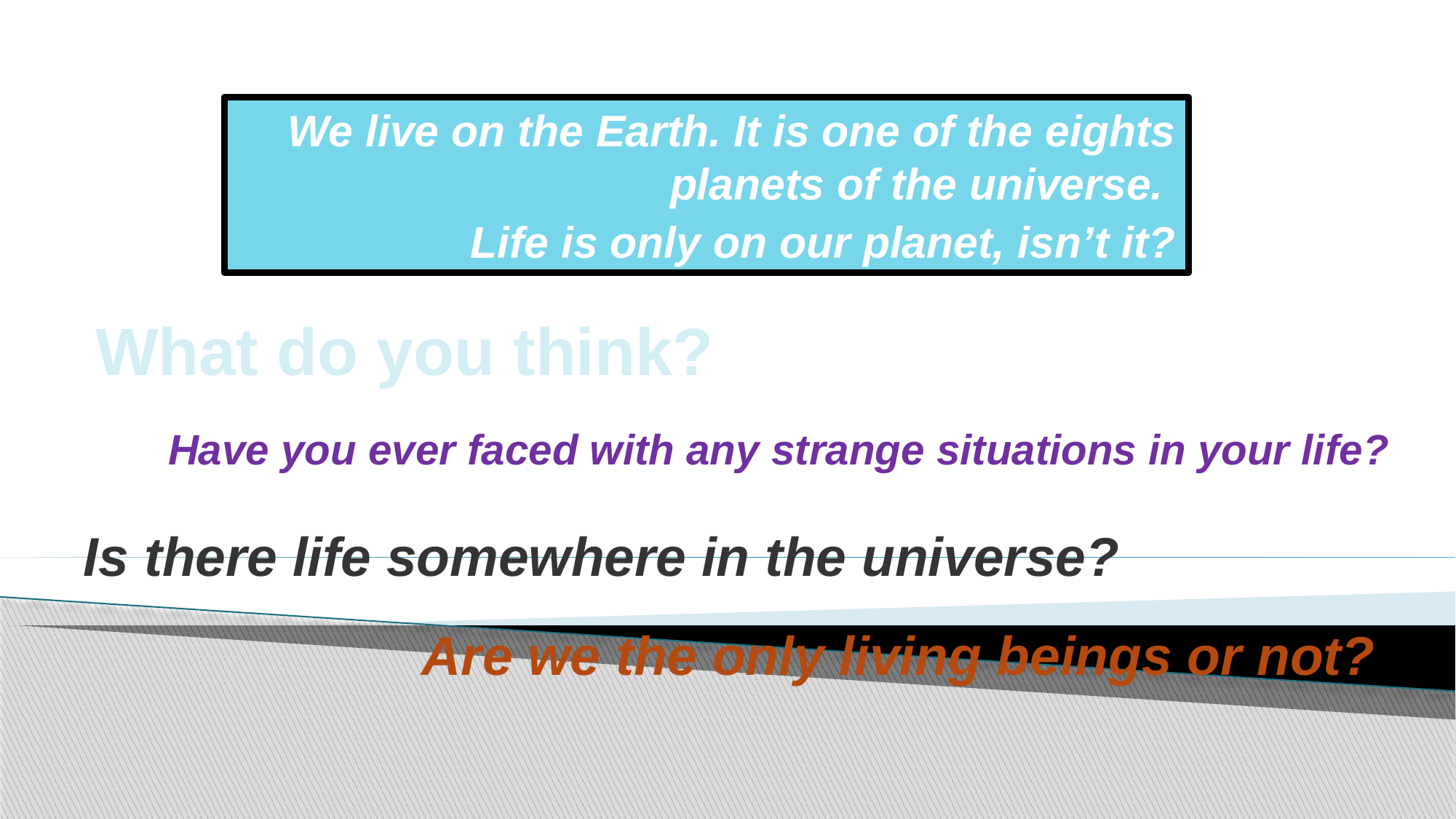

We live on the Earth. It is one of the eights planets of the universe.
Life is only on our planet, isn’t it?

What do you think?
Have you ever faced with any strange situations in your life?
Is there life somewhere in the universe?

Are we the only living beings or not?